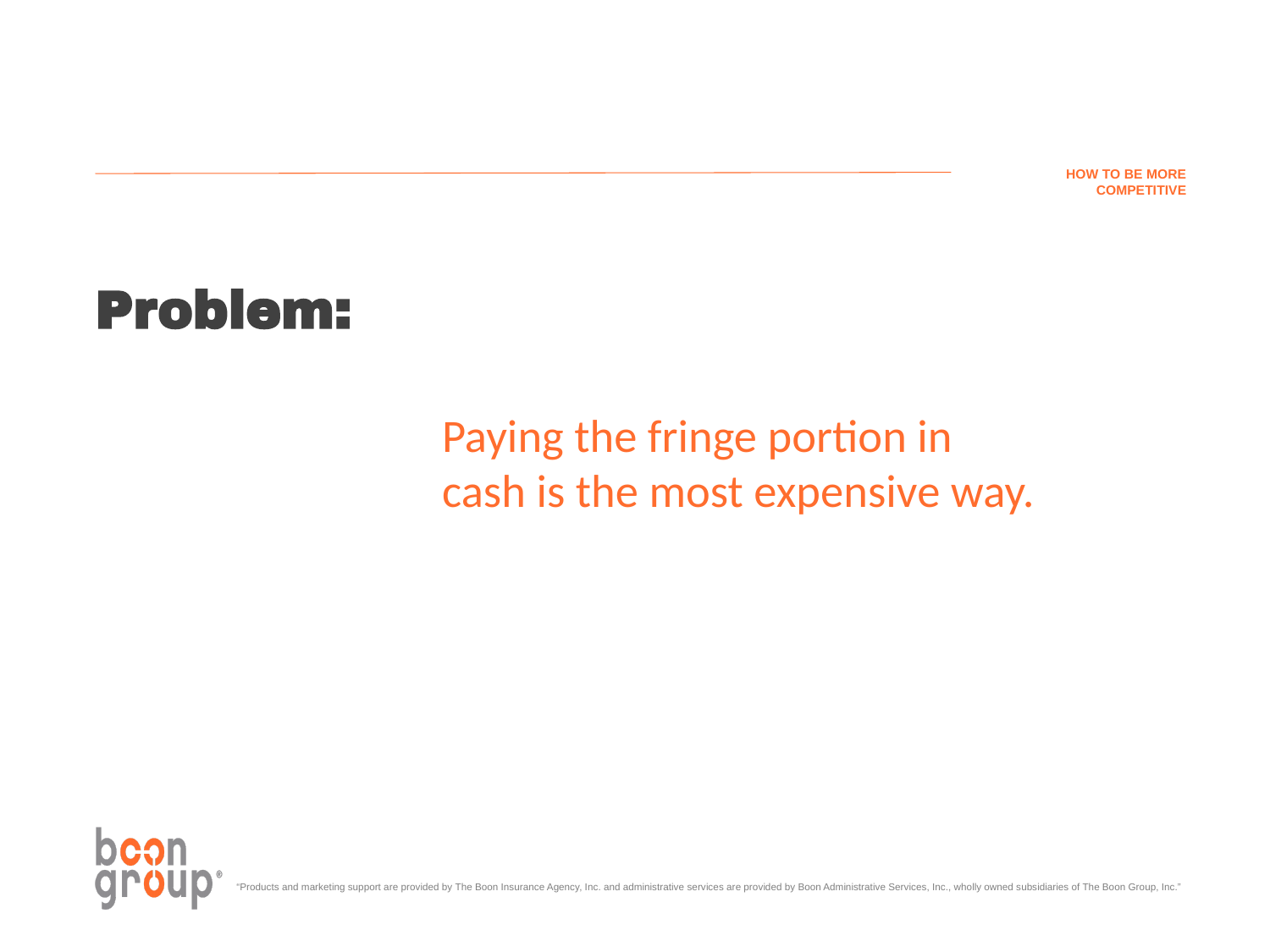

HOW TO BE MORE COMPETITIVE
Problem:

Paying the fringe portion in cash is the most expensive way.